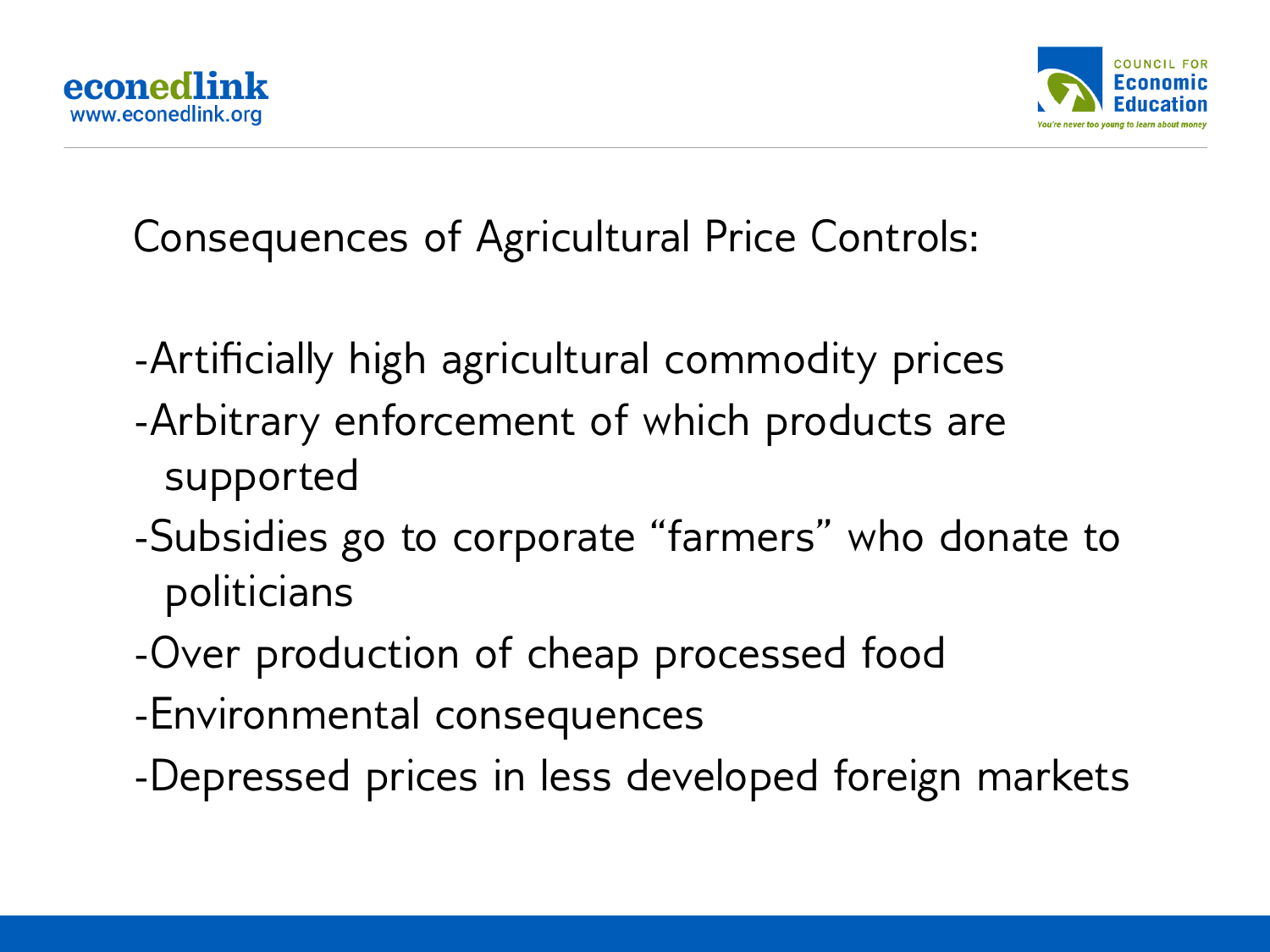

Consequences of Agricultural Price Controls:

-Artificially high agricultural commodity prices
-Arbitrary enforcement of which products are supported
-Subsidies go to corporate “farmers” who donate to politicians
-Over production of cheap processed food
-Environmental consequences
-Depressed prices in less developed foreign markets